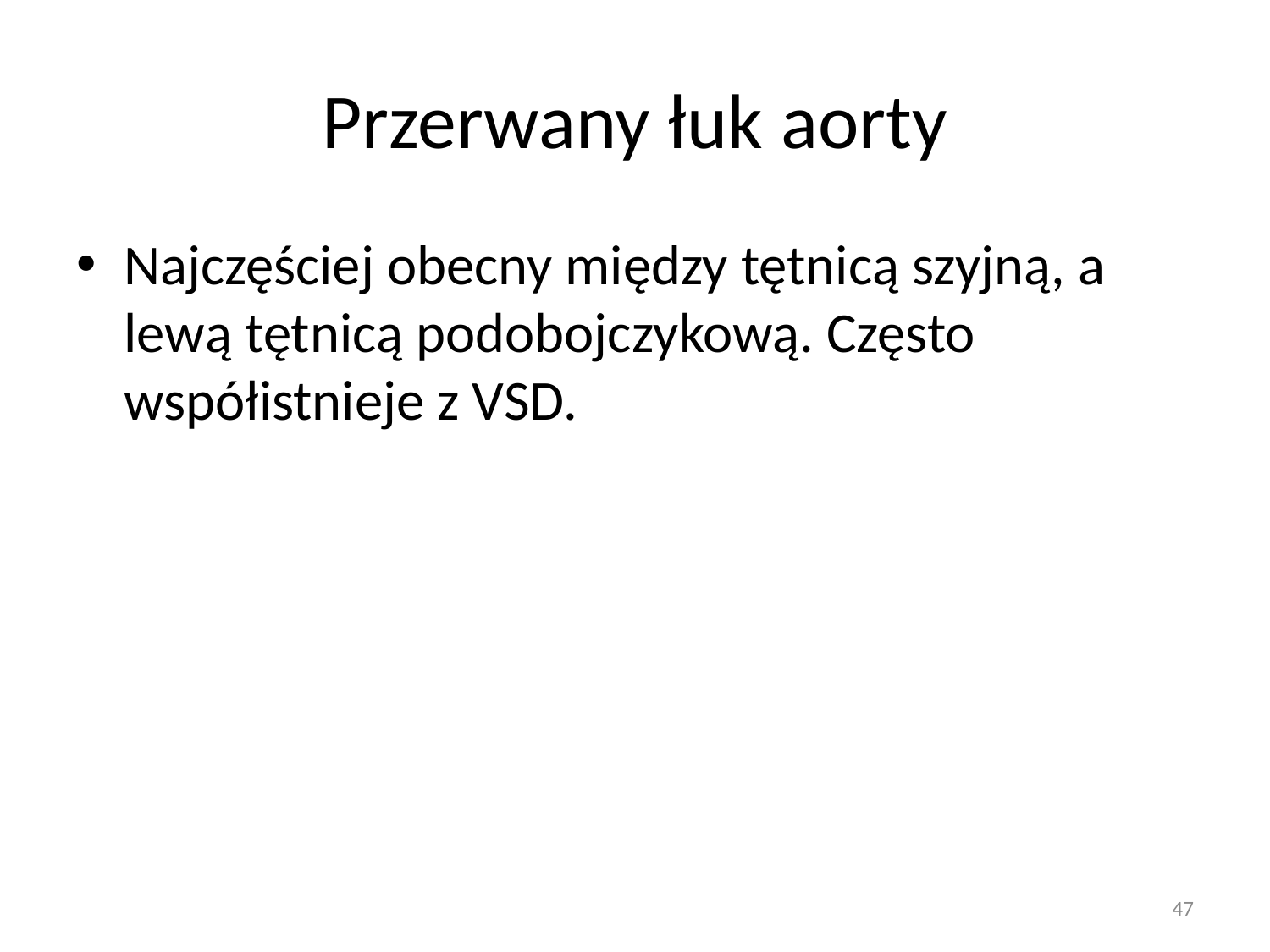

# Przerwany łuk aorty
Najczęściej obecny między tętnicą szyjną, a lewą tętnicą podobojczykową. Często współistnieje z VSD.
47